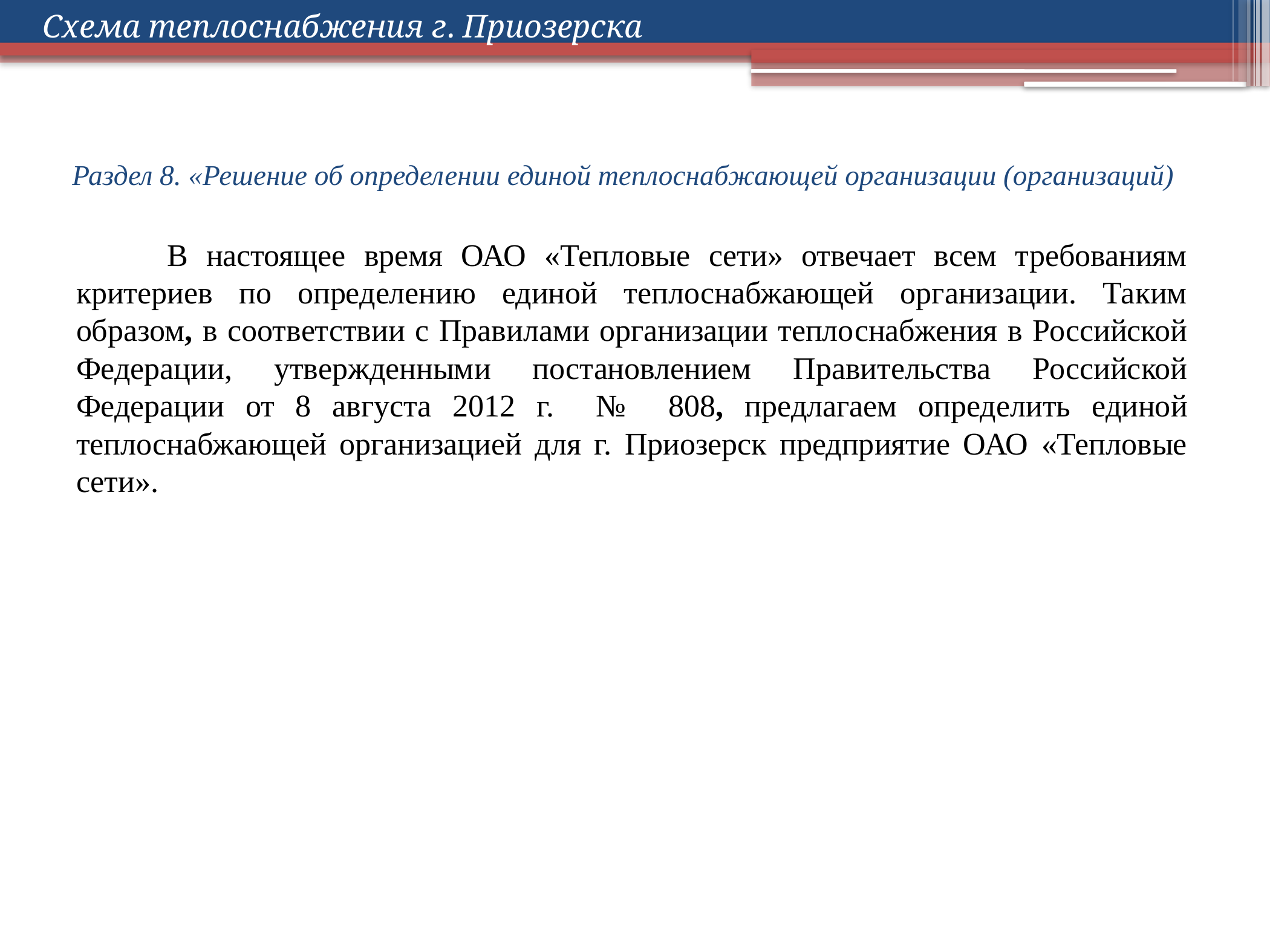

Схема теплоснабжения г. Приозерска

# Раздел 8. «Решение об определении единой теплоснабжающей организации (организаций)
	В настоящее время ОАО «Тепловые сети» отвечает всем требованиям критериев по определению единой теплоснабжающей организации. Таким образом, в соответствии с Правилами организации теплоснабжения в Российской Федерации, утвержденными постановлением Правительства Российской Федерации от 8 августа 2012 г.  №  808, предлагаем определить единой теплоснабжающей организацией для г. Приозерск предприятие ОАО «Тепловые сети».